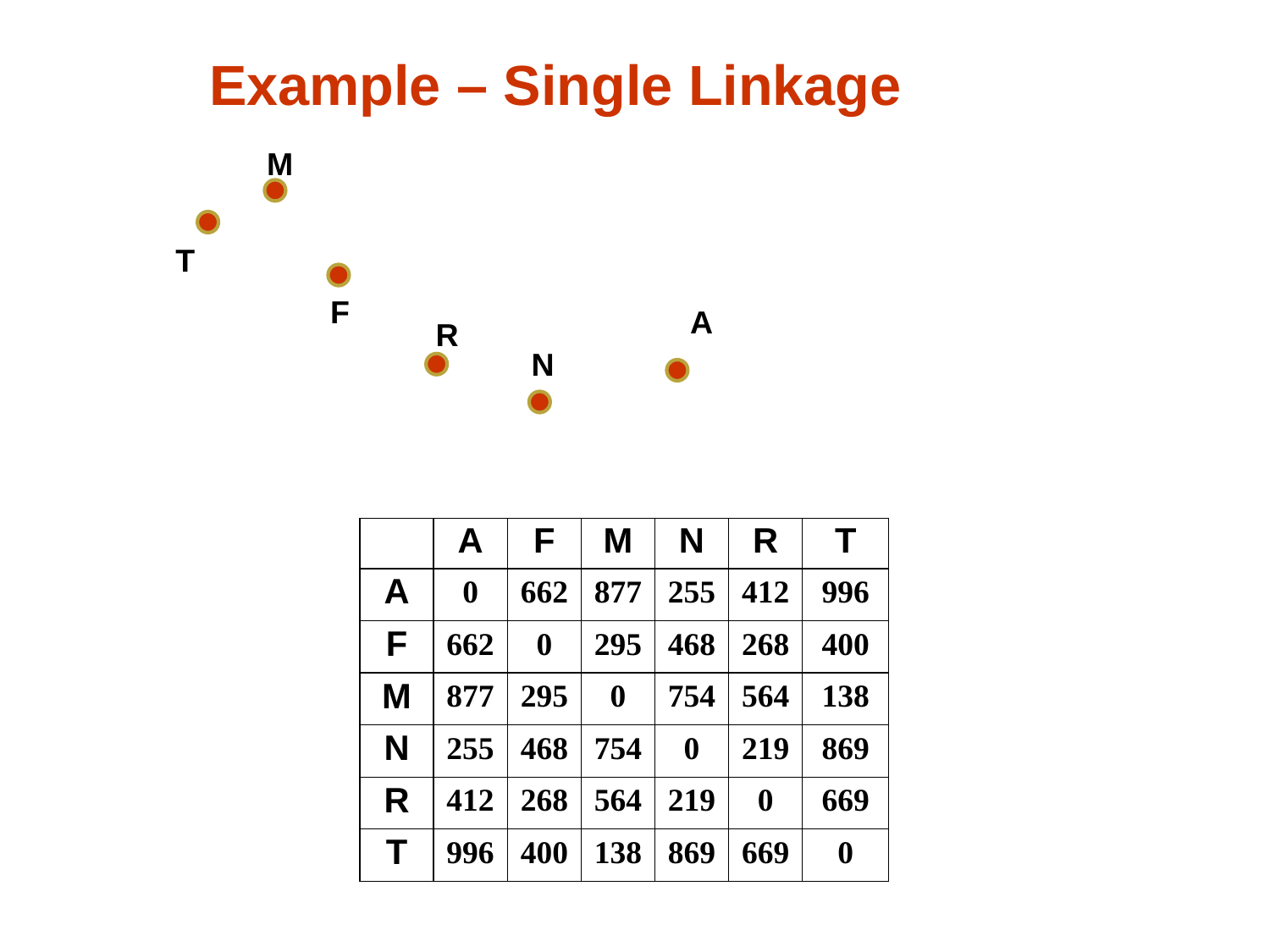

Example – Single Linkage
M

T

F
A
R
N

|  | A | F | M | N | R | T |
| --- | --- | --- | --- | --- | --- | --- |
| A | 0 | 662 | 877 | 255 | 412 | 996 |
| F | 662 | 0 | 295 | 468 | 268 | 400 |
| M | 877 | 295 | 0 | 754 | 564 | 138 |
| N | 255 | 468 | 754 | 0 | 219 | 869 |
| R | 412 | 268 | 564 | 219 | 0 | 669 |
| T | 996 | 400 | 138 | 869 | 669 | 0 |